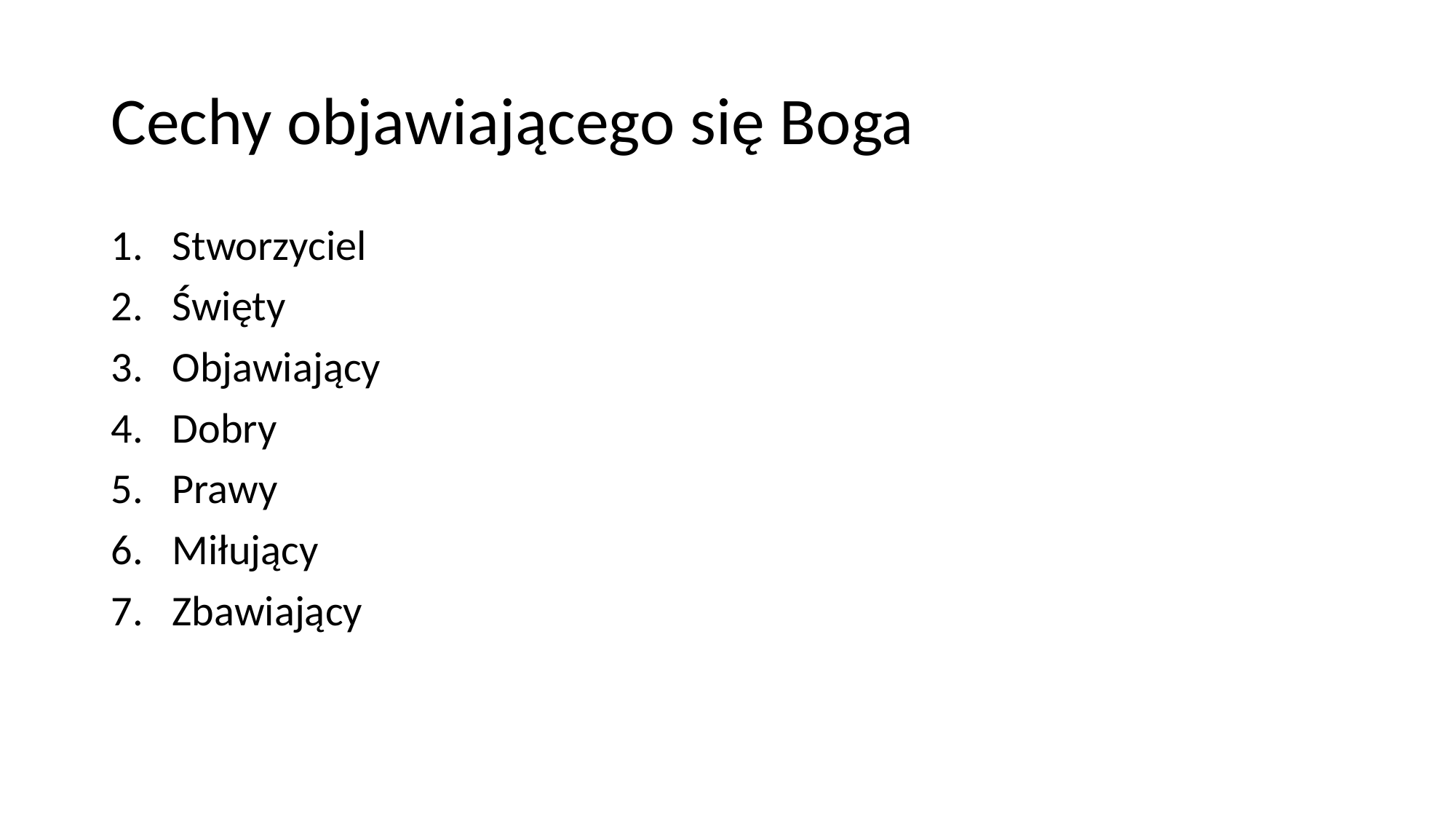

# Cechy objawiającego się Boga
Stworzyciel
Święty
Objawiający
Dobry
Prawy
Miłujący
Zbawiający